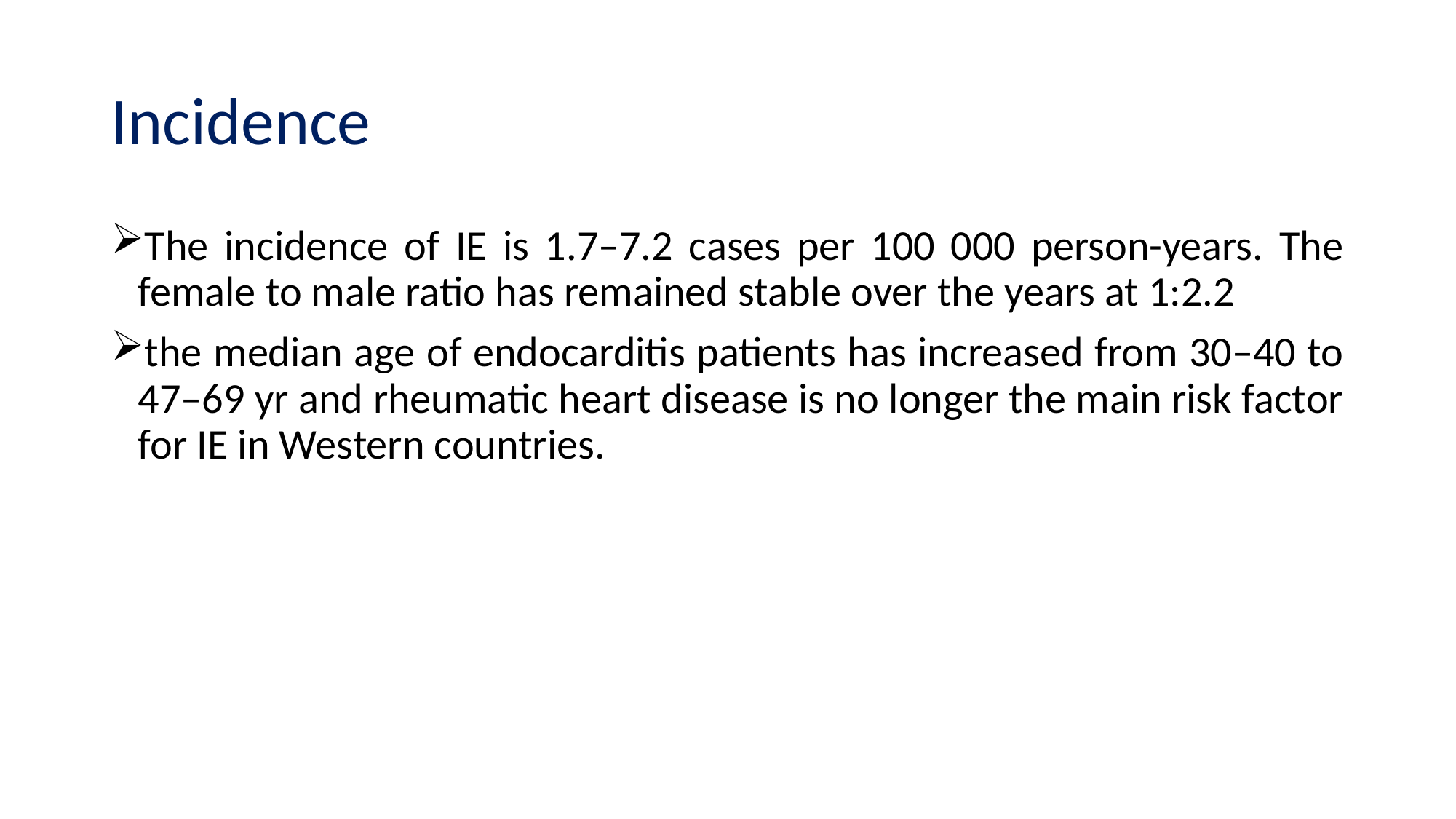

# Incidence
The incidence of IE is 1.7–7.2 cases per 100 000 person-years. The female to male ratio has remained stable over the years at 1:2.2
the median age of endocarditis patients has increased from 30–40 to 47–69 yr and rheumatic heart disease is no longer the main risk factor for IE in Western countries.